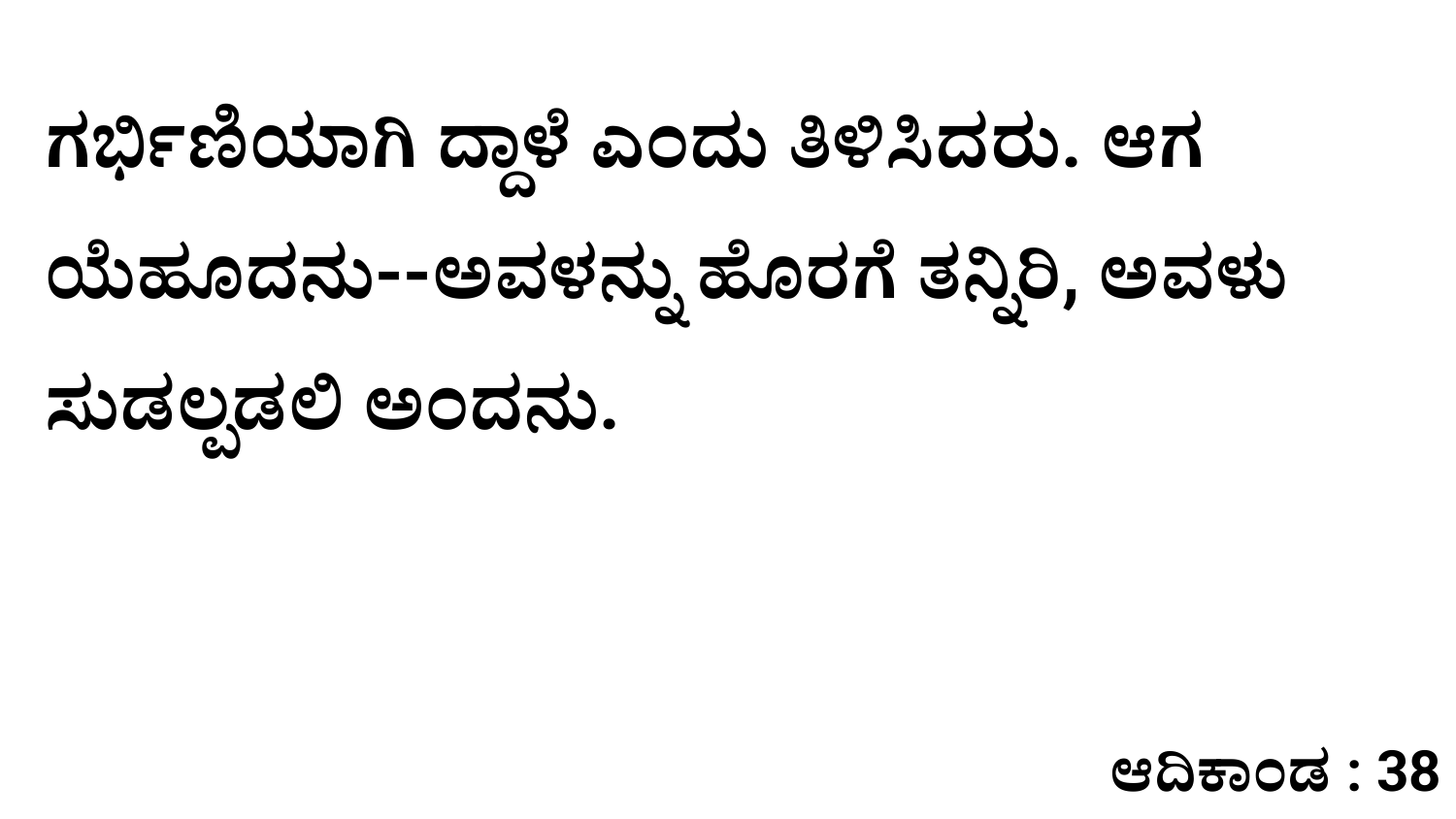

ಗರ್ಭಿಣಿಯಾಗಿ ದ್ದಾಳೆ ಎಂದು ತಿಳಿಸಿದರು. ಆಗ ಯೆಹೂದನು--ಅವಳನ್ನು ಹೊರಗೆ ತನ್ನಿರಿ, ಅವಳು ಸುಡಲ್ಪಡಲಿ ಅಂದನು.
ಆದಿಕಾಂಡ : 38